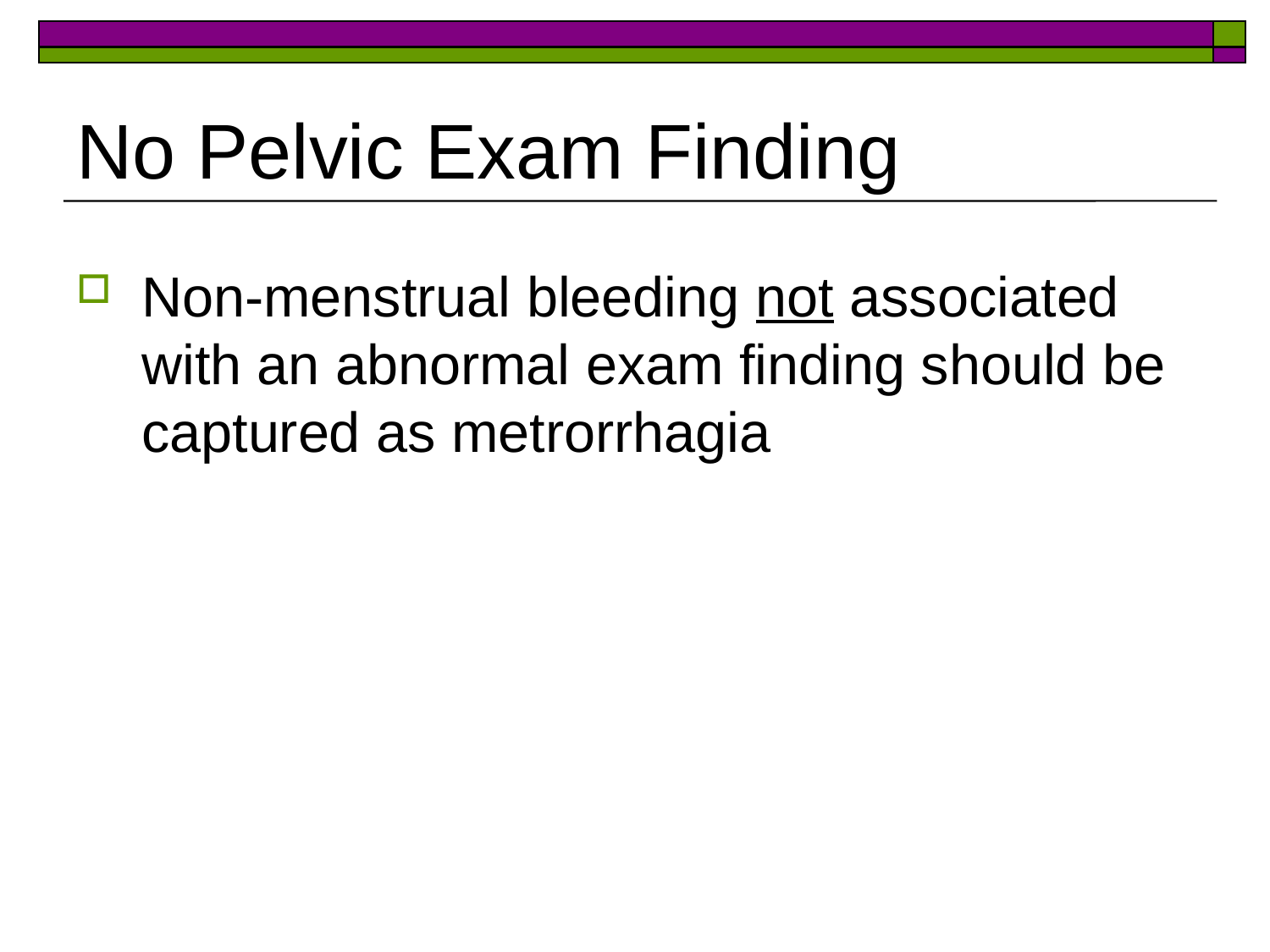

# No Pelvic Exam Finding
Non-menstrual bleeding not associated with an abnormal exam finding should be captured as metrorrhagia